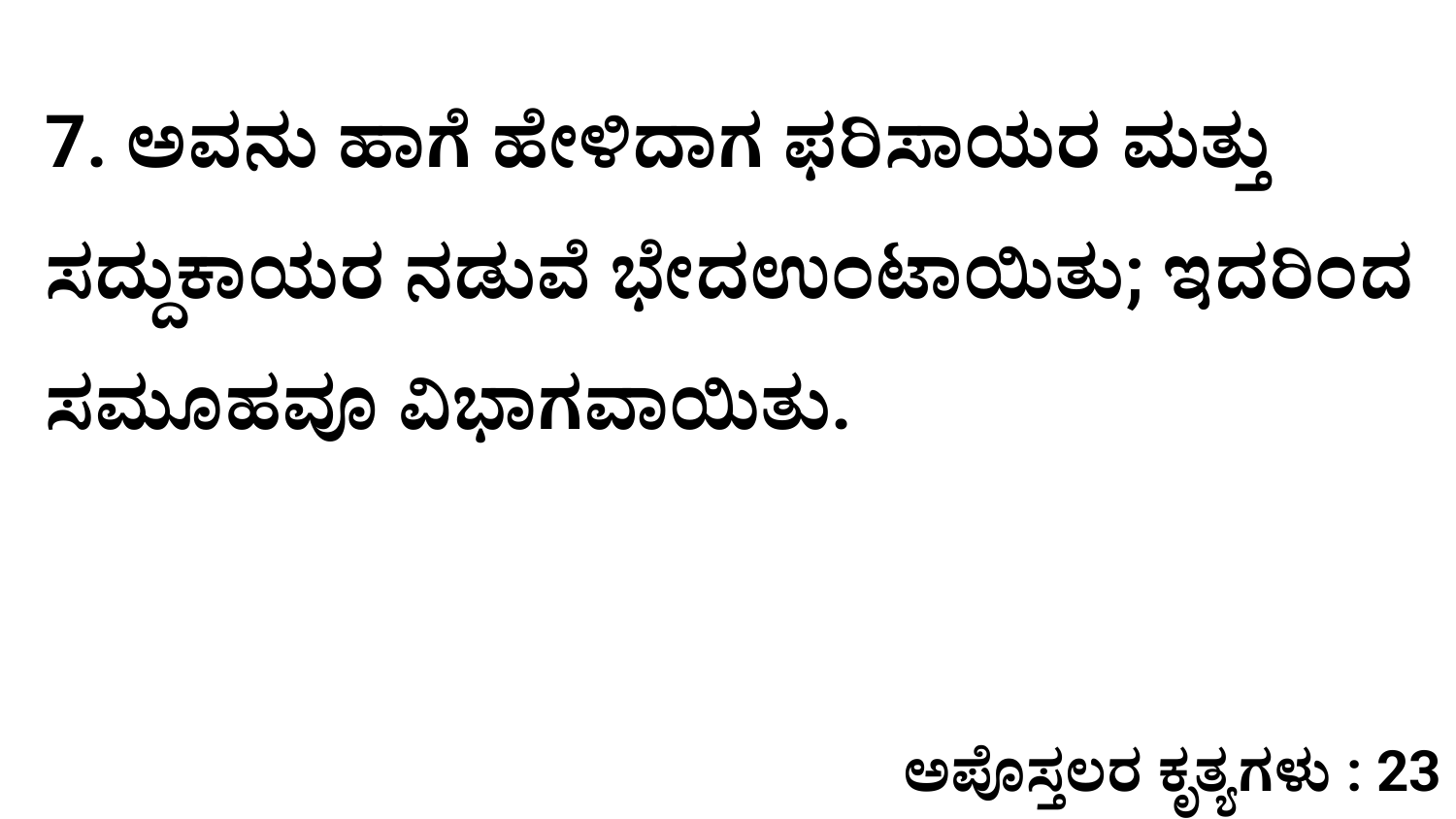

7. ಅವನು ಹಾಗೆ ಹೇಳಿದಾಗ ಫರಿಸಾಯರ ಮತ್ತು ಸದ್ದುಕಾಯರ ನಡುವೆ ಭೇದಉಂಟಾಯಿತು; ಇದರಿಂದ ಸಮೂಹವೂ ವಿಭಾಗವಾಯಿತು.
ಅಪೊಸ್ತಲರ ಕೃತ್ಯಗಳು : 23